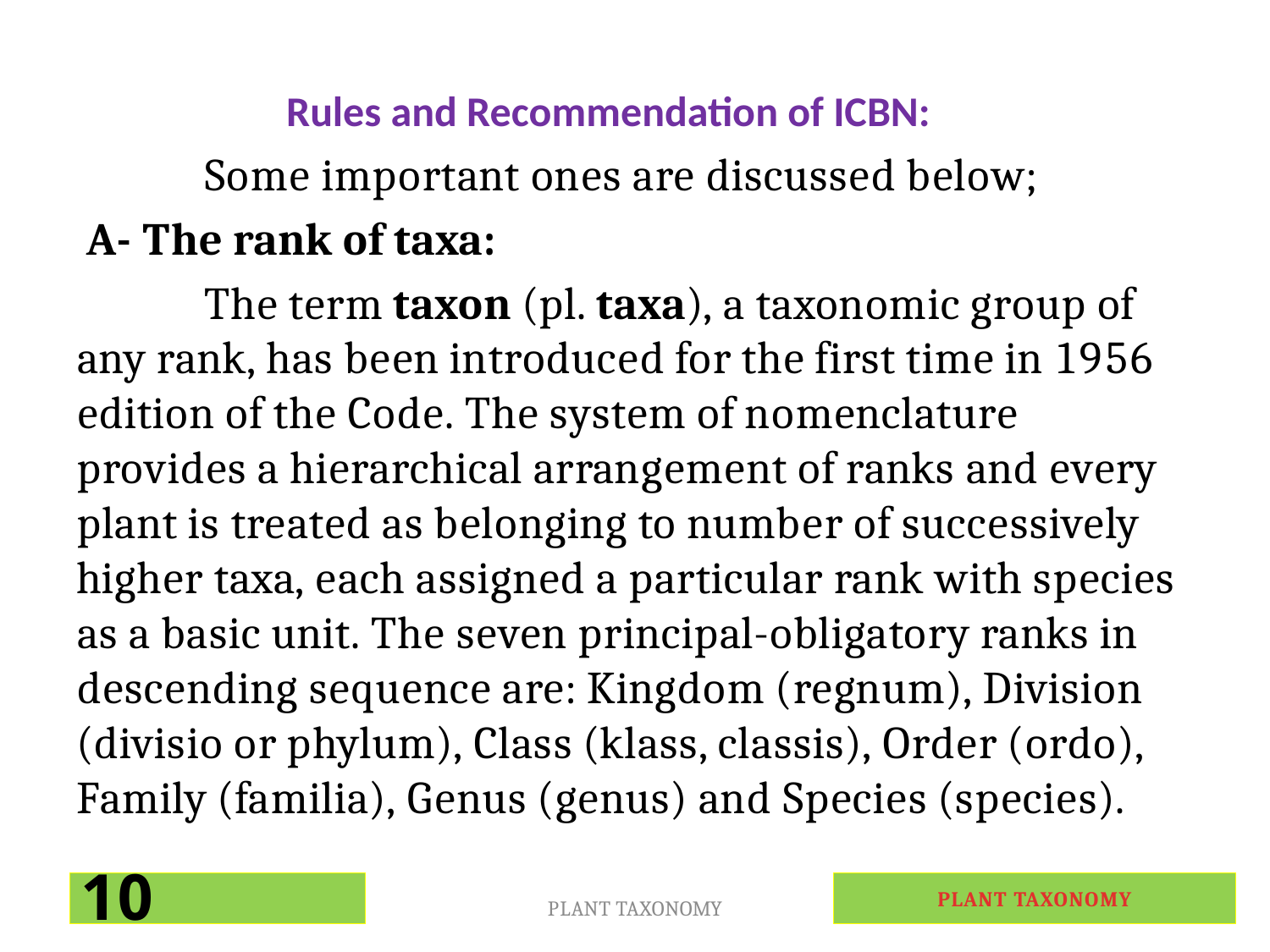

# Rules and Recommendation of ICBN:
	Some important ones are discussed below;
 A- The rank of taxa:
	The term taxon (pl. taxa), a taxonomic group of any rank, has been introduced for the first time in 1956 edition of the Code. The system of nomenclature provides a hierarchical arrangement of ranks and every plant is treated as belonging to number of successively higher taxa, each assigned a particular rank with species as a basic unit. The seven principal-obligatory ranks in descending sequence are: Kingdom (regnum), Division (divisio or phylum), Class (klass, classis), Order (ordo), Family (familia), Genus (genus) and Species (species).
10
PLANT TAXONOMY
10
PLANT TAXONOMY